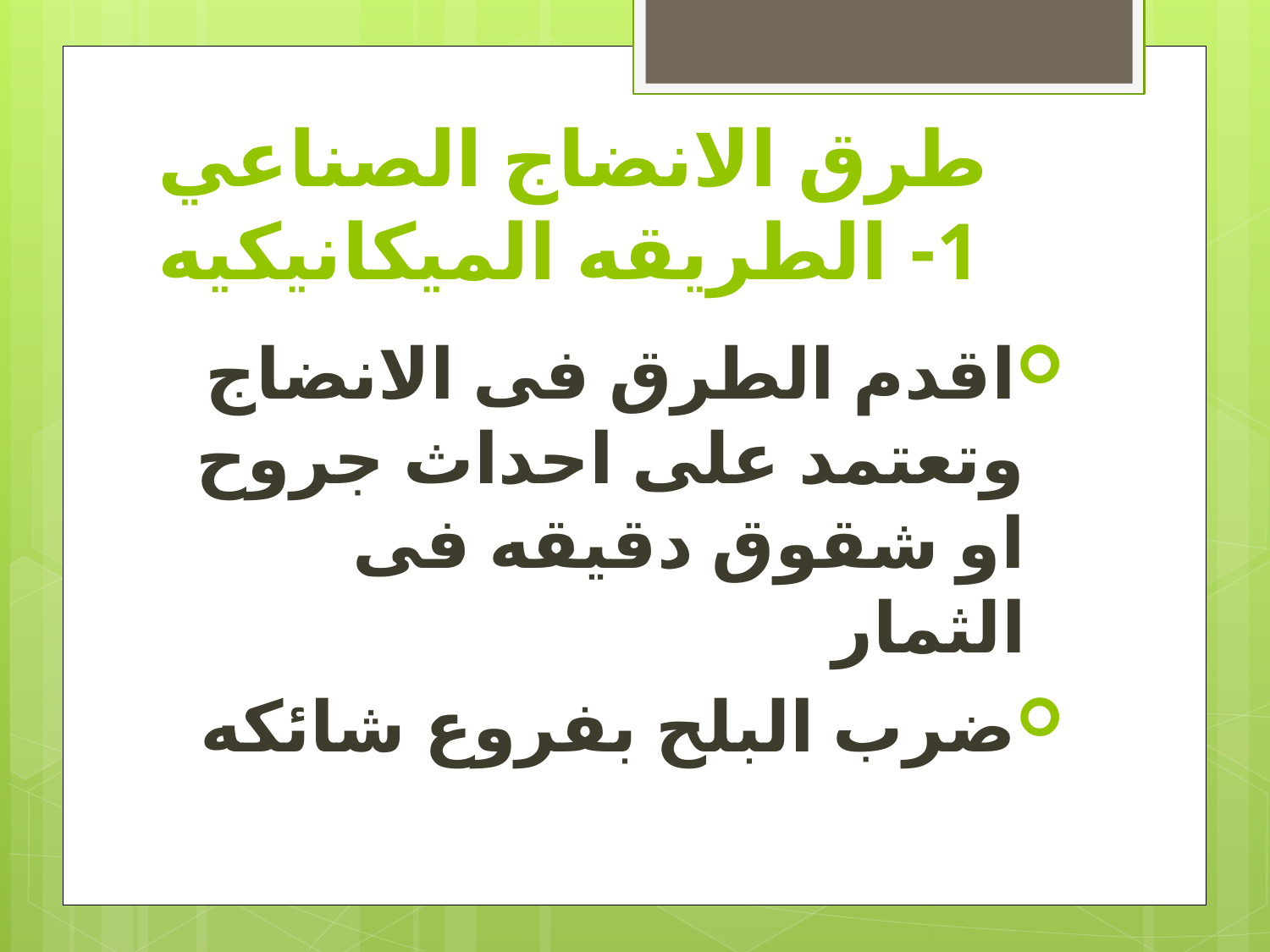

# طرق الانضاج الصناعي 1- الطريقه الميكانيكيه
اقدم الطرق فى الانضاج وتعتمد على احداث جروح او شقوق دقيقه فى الثمار
ضرب البلح بفروع شائكه